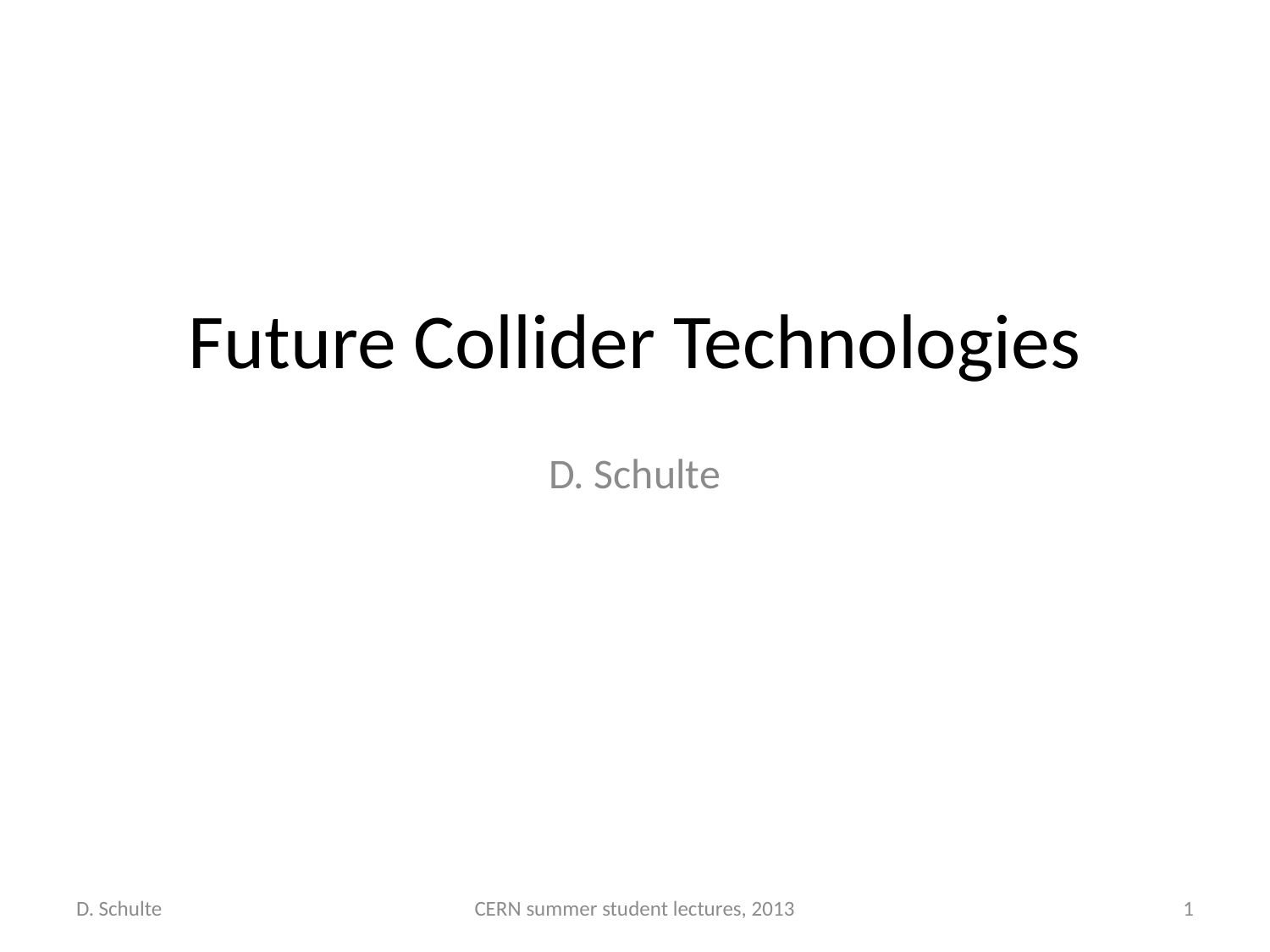

# Future Collider Technologies
D. Schulte
D. Schulte
CERN summer student lectures, 2013
1